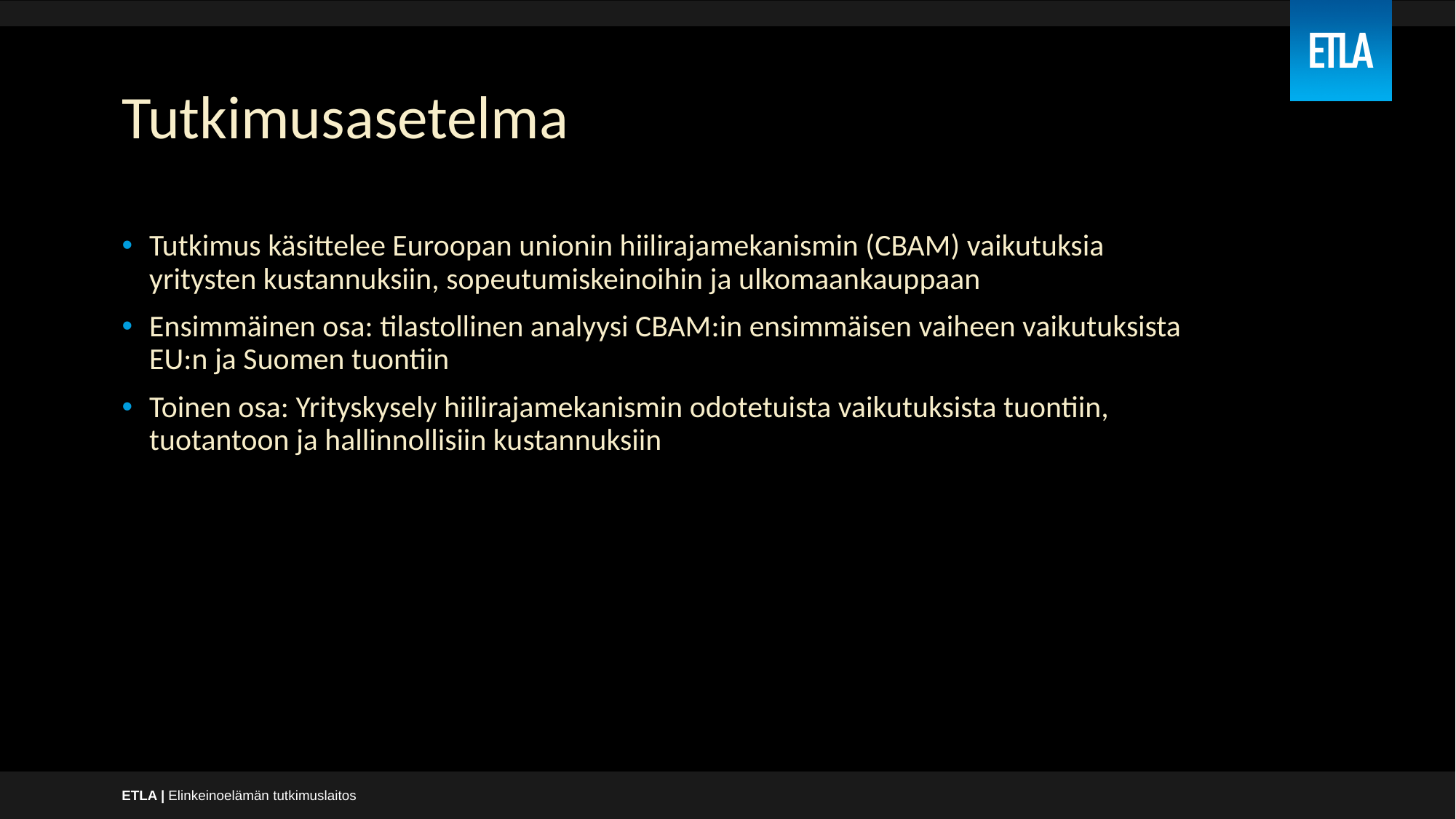

# Tutkimusasetelma
Tutkimus käsittelee Euroopan unionin hiilirajamekanismin (CBAM) vaikutuksia yritysten kustannuksiin, sopeutumiskeinoihin ja ulkomaankauppaan
Ensimmäinen osa: tilastollinen analyysi CBAM:in ensimmäisen vaiheen vaikutuksista EU:n ja Suomen tuontiin
Toinen osa: Yrityskysely hiilirajamekanismin odotetuista vaikutuksista tuontiin, tuotantoon ja hallinnollisiin kustannuksiin